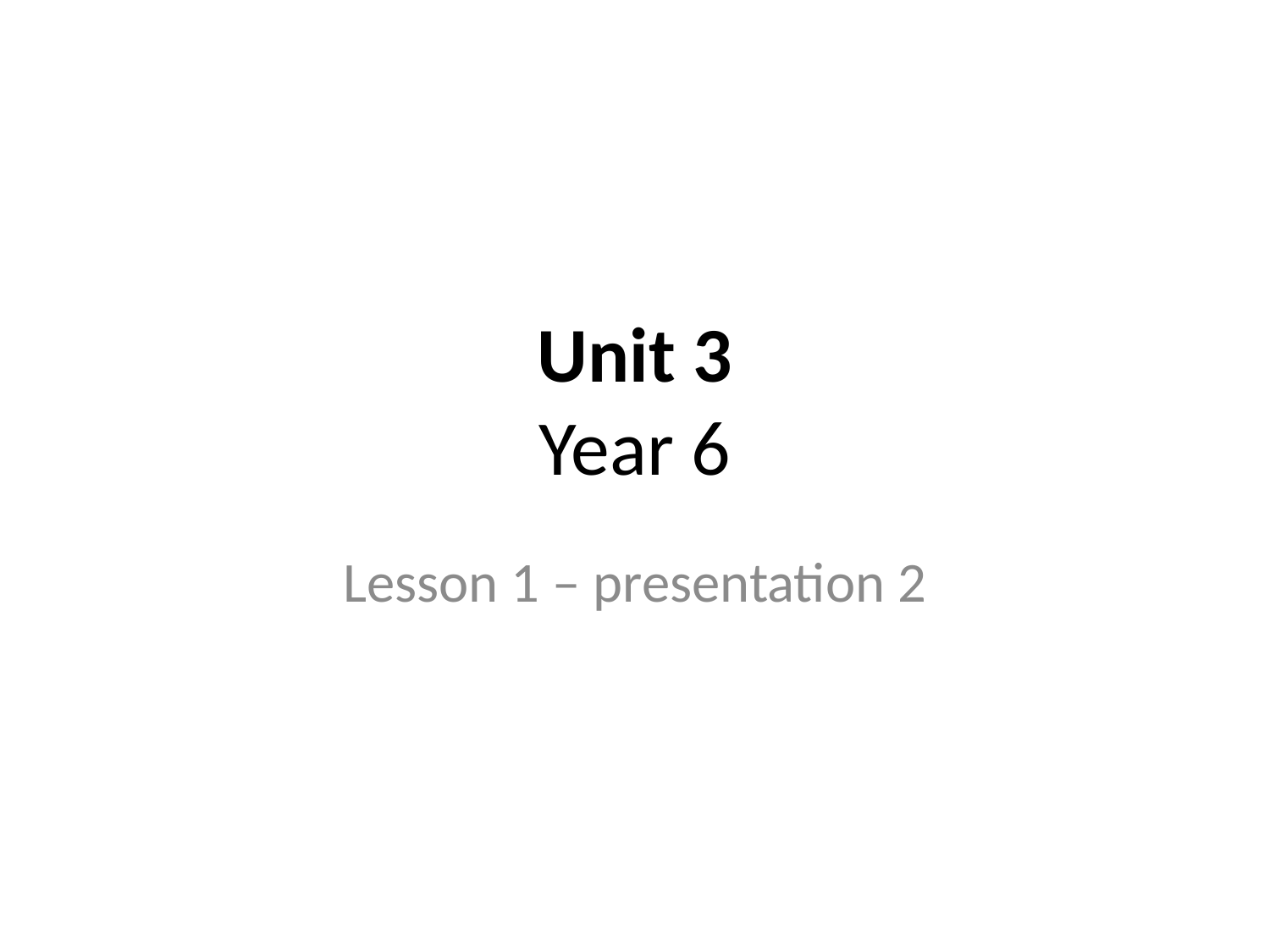

# Unit 3 Year 6
Lesson 1 – presentation 2